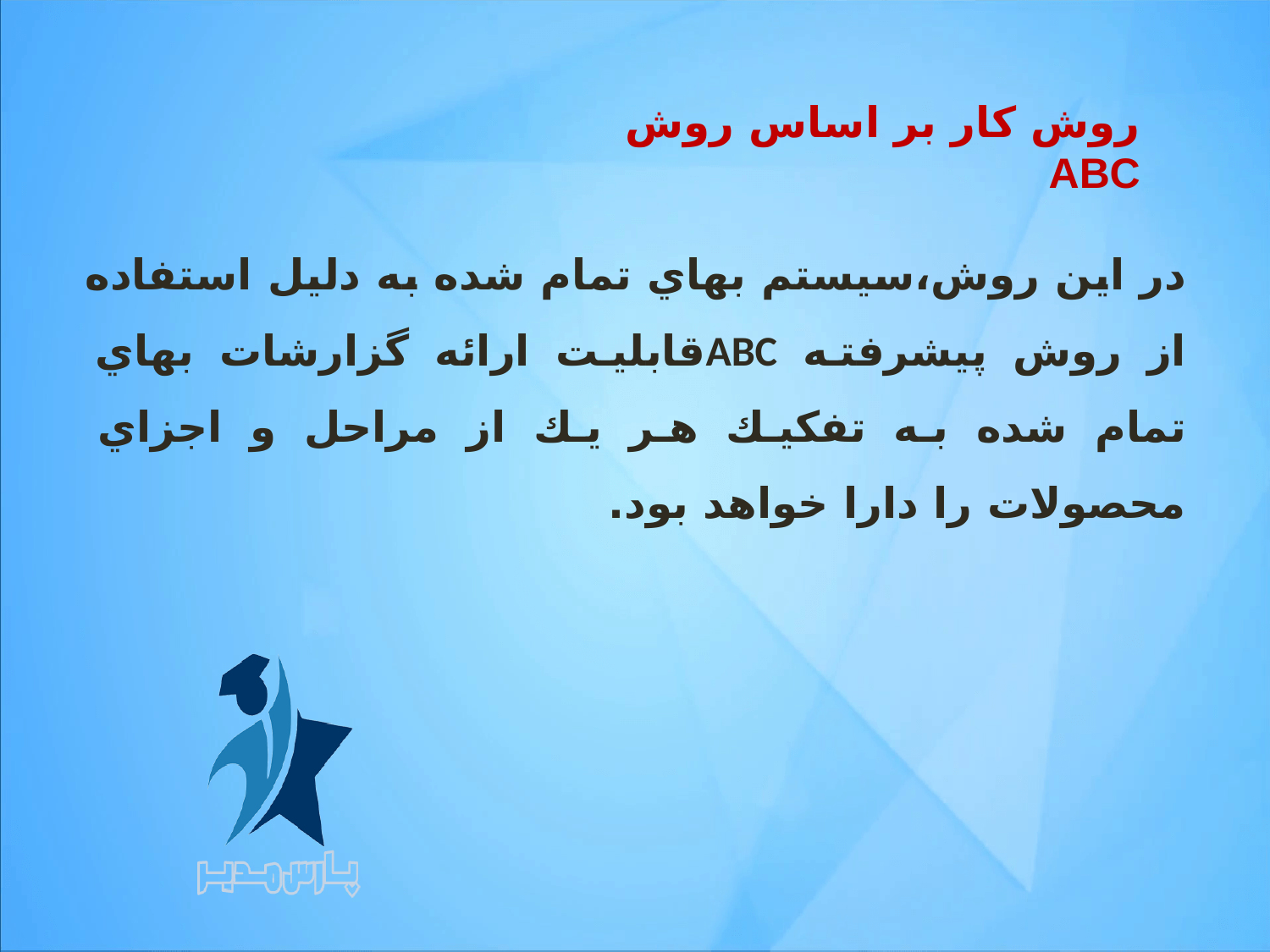

روش کار بر اساس روش ABC
در اين روش‏،سيستم بهاي تمام شده به دليل استفاده از روش پيشرفته ABCقابليت ارائه گزارشات بهاي تمام شده به تفكيك هر يك از مراحل و اجزاي محصولات را دارا خواهد بود.